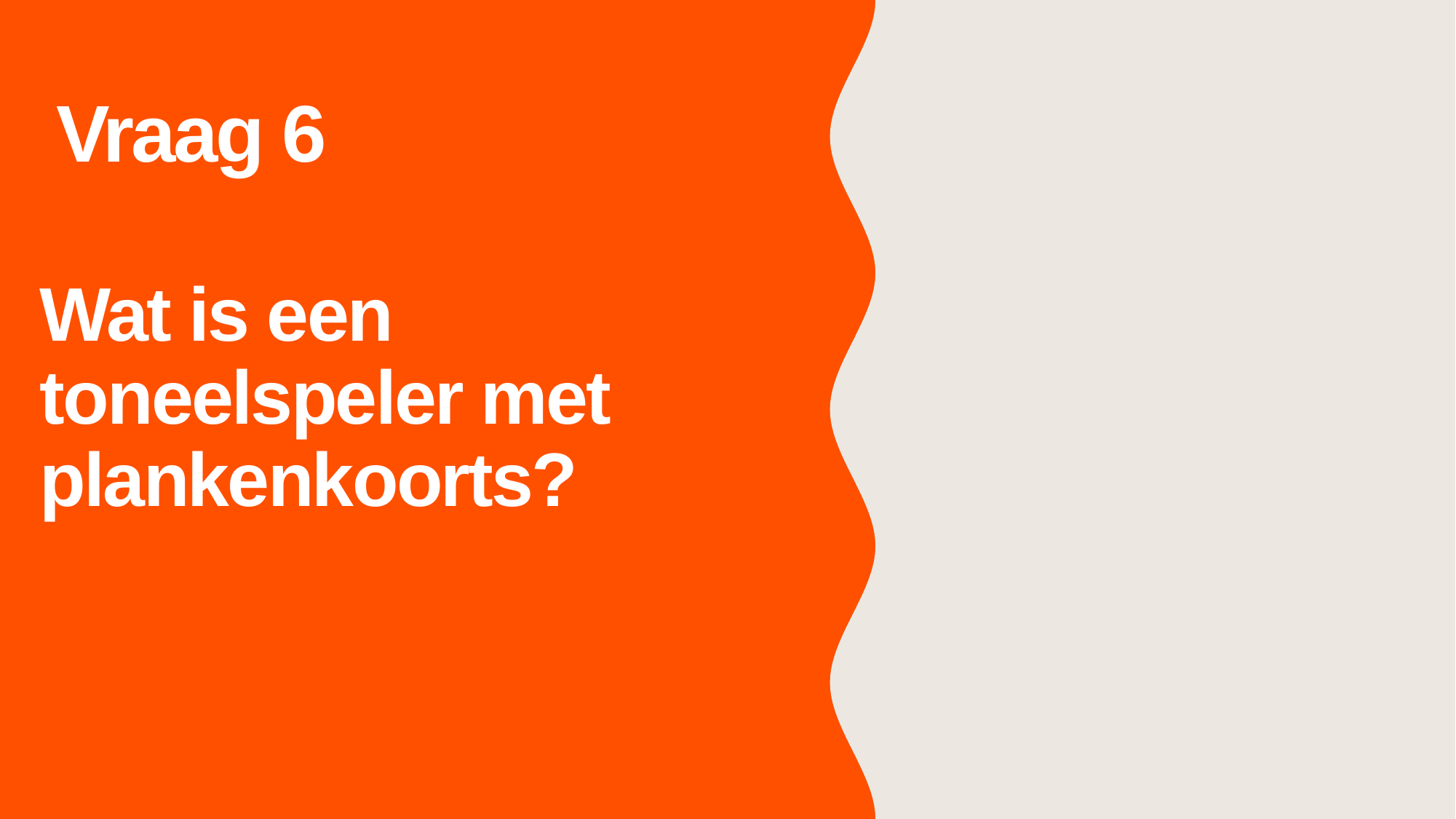

Vraag 6
Wat is een toneelspeler met plankenkoorts?